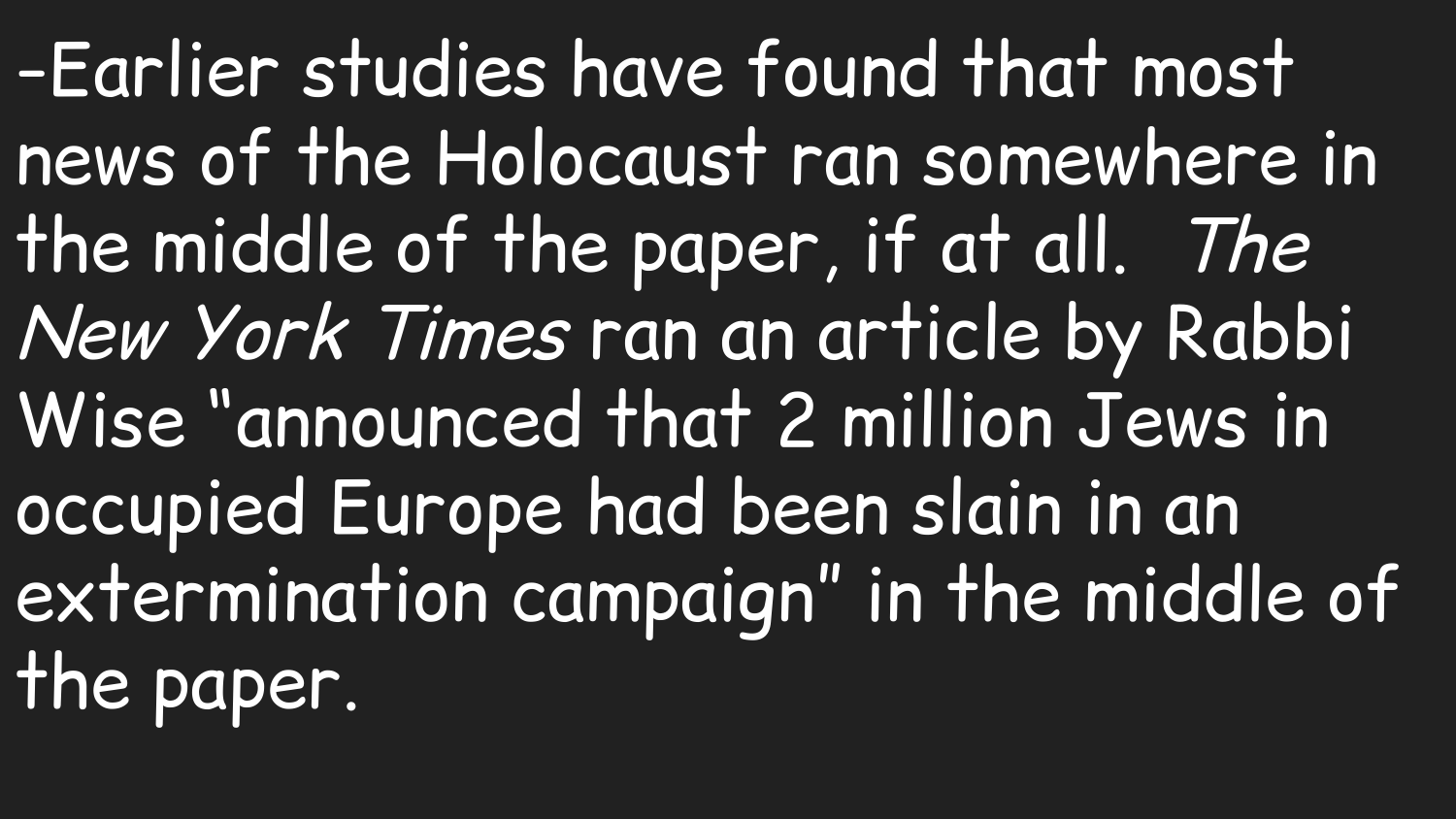

-Earlier studies have found that most news of the Holocaust ran somewhere in the middle of the paper, if at all.  The New York Times ran an article by Rabbi Wise “announced that 2 million Jews in occupied Europe had been slain in an extermination campaign” in the middle of the paper.